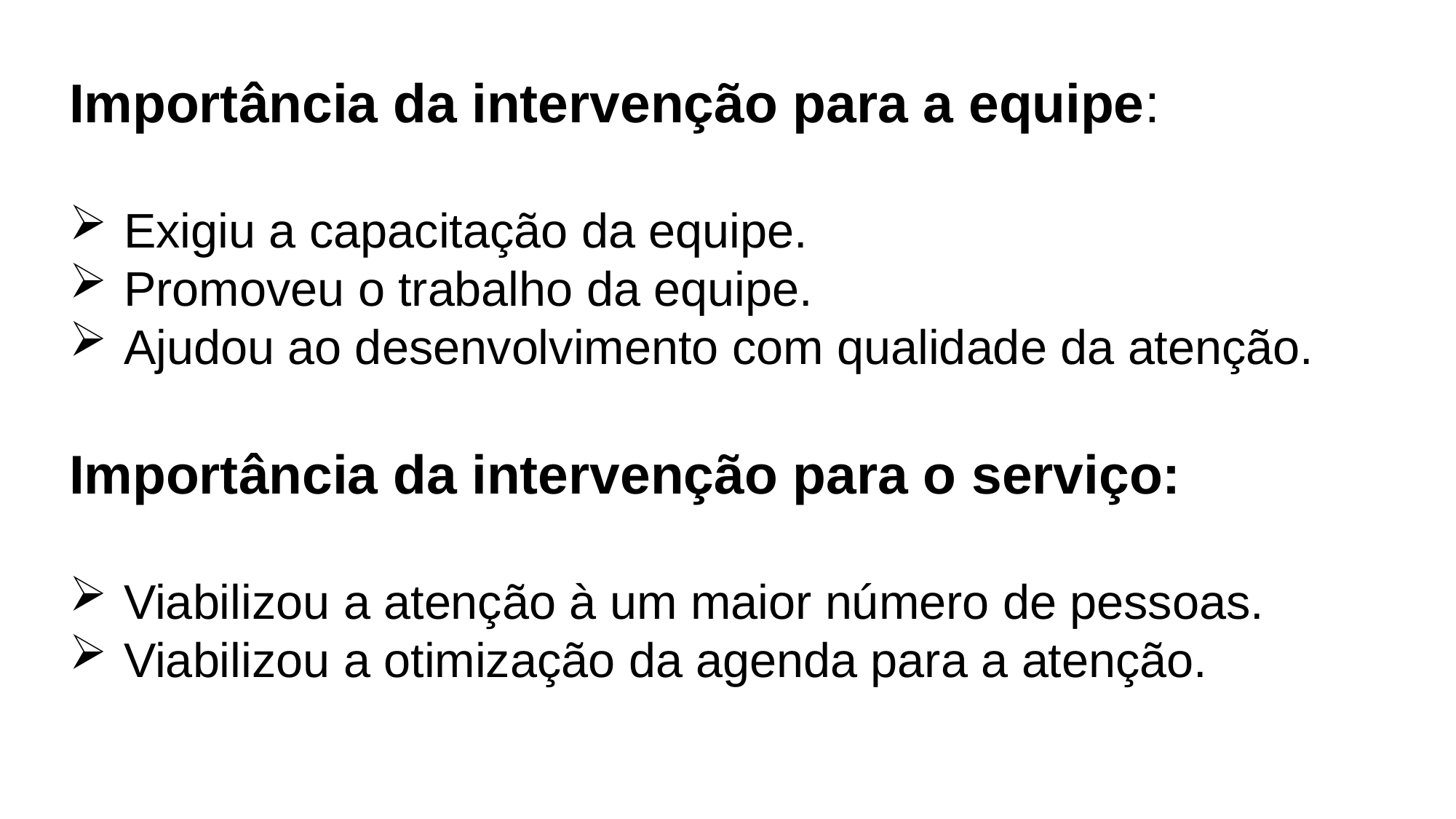

Importância da intervenção para a equipe:

Exigiu a capacitação da equipe.
Promoveu o trabalho da equipe.
Ajudou ao desenvolvimento com qualidade da atenção.

Importância da intervenção para o serviço:

Viabilizou a atenção à um maior número de pessoas.
Viabilizou a otimização da agenda para a atenção.